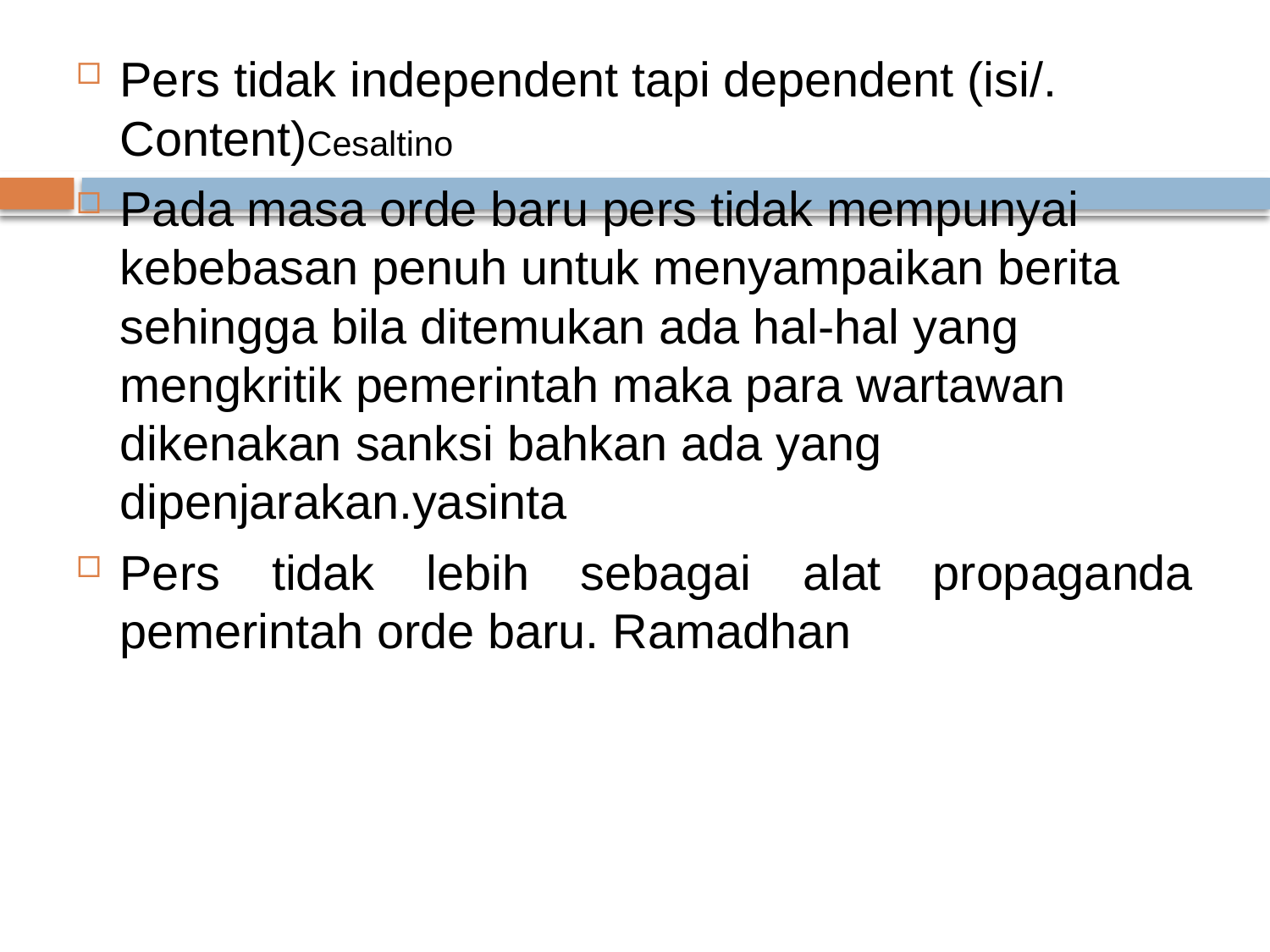

Pers tidak independent tapi dependent (isi/. Content)Cesaltino
Pada masa orde baru pers tidak mempunyai kebebasan penuh untuk menyampaikan berita sehingga bila ditemukan ada hal-hal yang mengkritik pemerintah maka para wartawan dikenakan sanksi bahkan ada yang dipenjarakan.yasinta
Pers tidak lebih sebagai alat propaganda pemerintah orde baru. Ramadhan